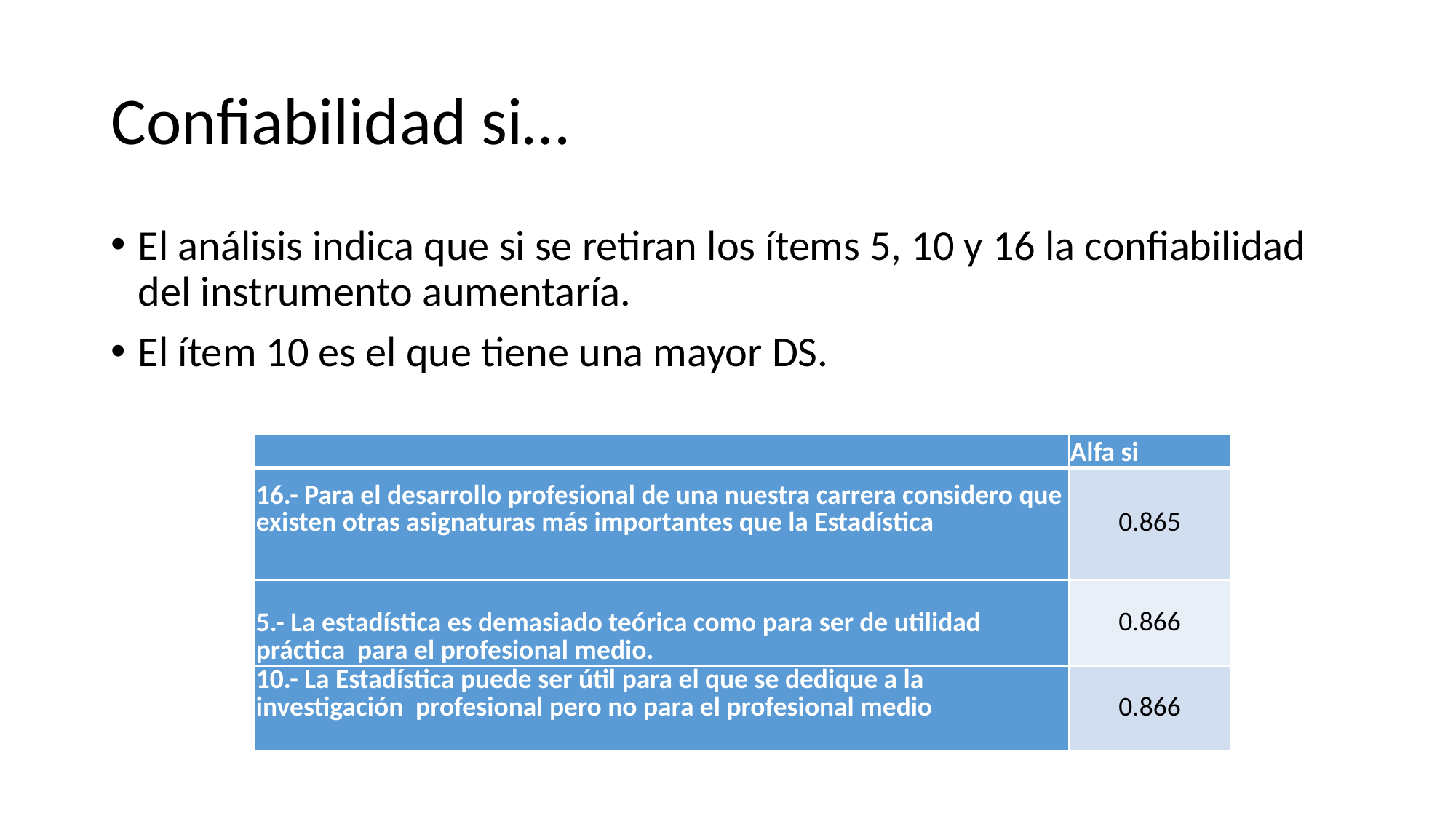

# Confiabilidad si…
El análisis indica que si se retiran los ítems 5, 10 y 16 la confiabilidad del instrumento aumentaría.
El ítem 10 es el que tiene una mayor DS.
|  | Alfa si |
| --- | --- |
| 16.- Para el desarrollo profesional de una nuestra carrera considero que existen otras asignaturas más importantes que la Estadística | 0.865 |
| 5.- La estadística es demasiado teórica como para ser de utilidad práctica para el profesional medio. | 0.866 |
| 10.- La Estadística puede ser útil para el que se dedique a la investigación profesional pero no para el profesional medio | 0.866 |